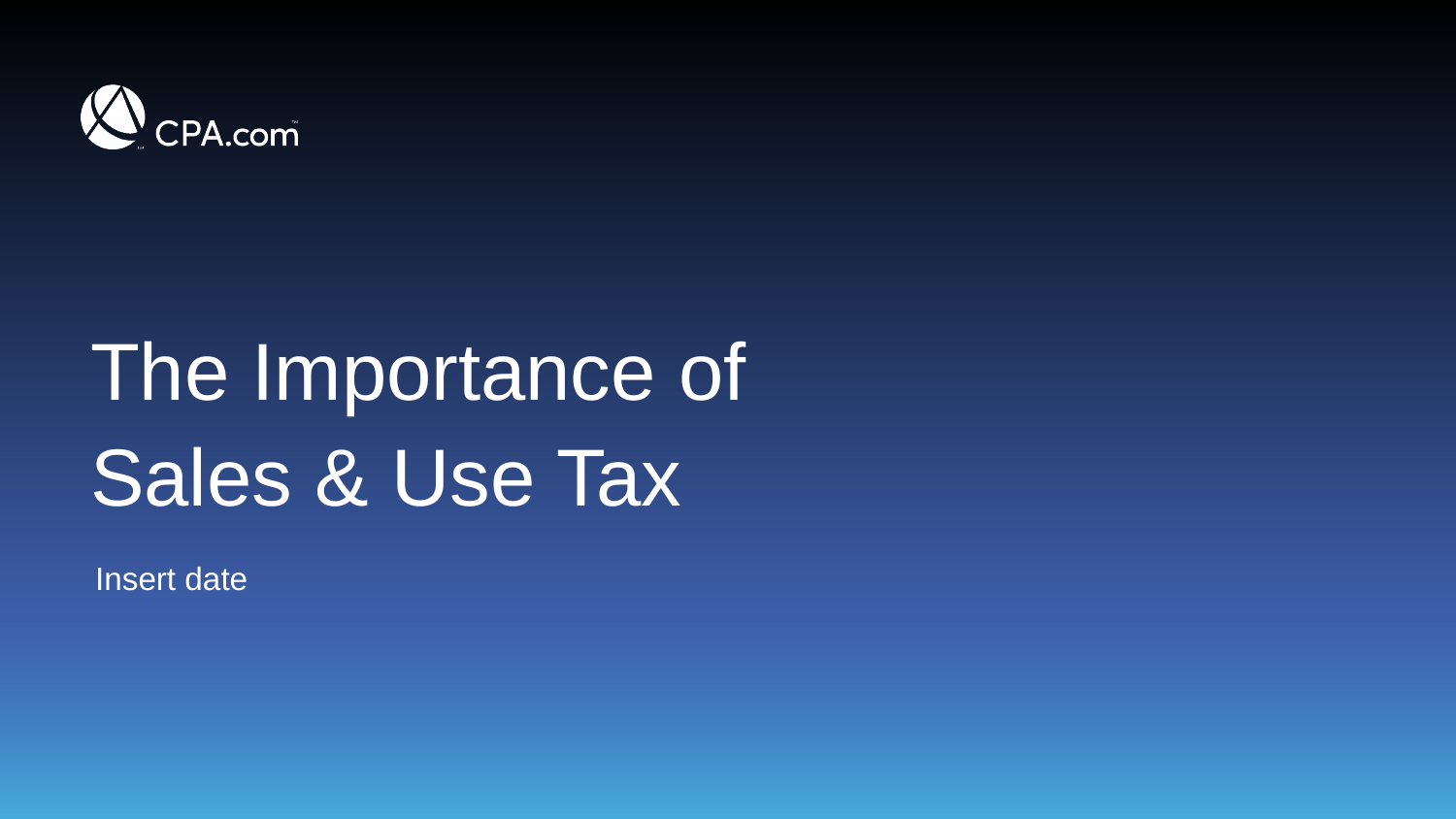

# The Importance of Sales & Use Tax
Insert date